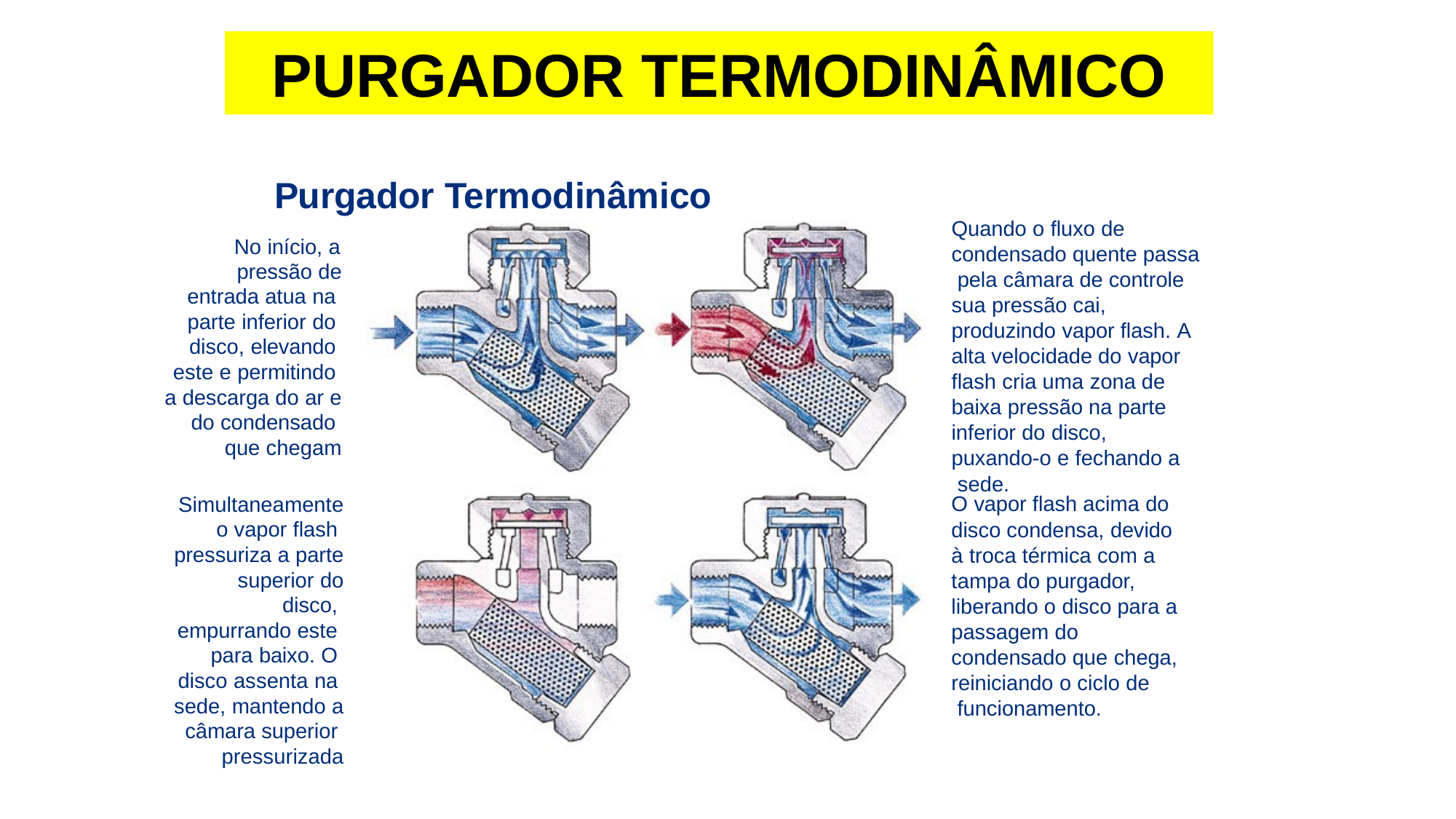

PURGADOR TERMODINÂMICO
Purgador Termodinâmico
No início, a
Quando o fluxo de  condensado quente passa  pela câmara de controle  sua pressão cai,  produzindo vapor flash. A  alta velocidade do vapor  flash cria uma zona de  baixa pressão na parte  inferior do disco,
puxando-o e fechando a  sede.
O vapor flash acima do
disco condensa, devido  à troca térmica com a  tampa do purgador,  liberando o disco para a
passagem do  condensado que chega,
reiniciando o ciclo de  funcionamento.

pressão de  entrada atua na  parte inferior do  disco, elevando  este e permitindo  a descarga do ar e  do condensado  que chegam
Simultaneamente  o vapor flash  pressuriza a parte  superior do disco,  empurrando este  para baixo. O  disco assenta na  sede, mantendo a  câmara superior  pressurizada